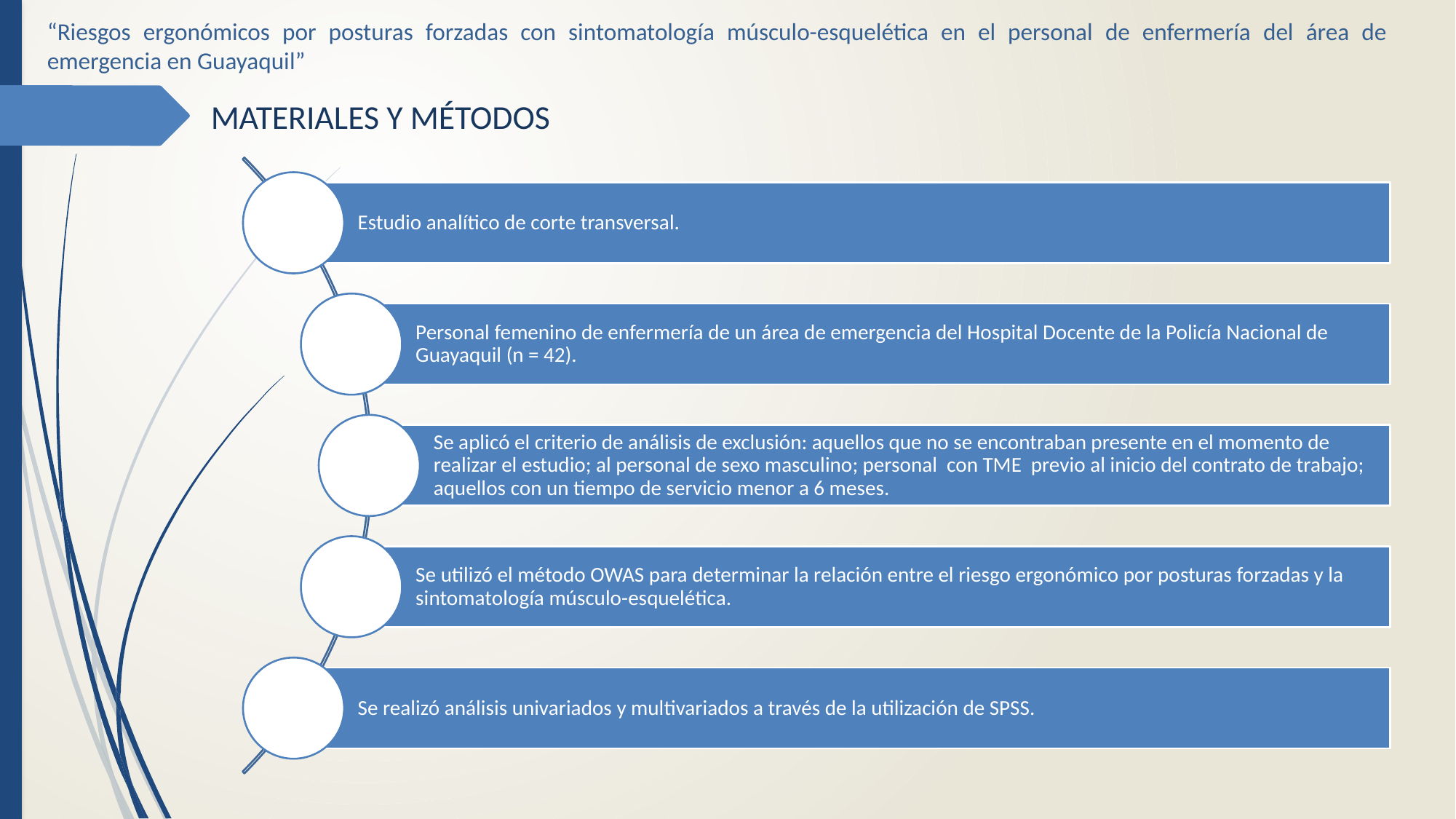

“Riesgos ergonómicos por posturas forzadas con sintomatología músculo-esquelética en el personal de enfermería del área de emergencia en Guayaquil”
MATERIALES Y MÉTODOS
Estudio analítico de corte transversal.
Personal femenino de enfermería de un área de emergencia del Hospital Docente de la Policía Nacional de Guayaquil (n = 42).
Se aplicó el criterio de análisis de exclusión: aquellos que no se encontraban presente en el momento de realizar el estudio; al personal de sexo masculino; personal  con TME  previo al inicio del contrato de trabajo; aquellos con un tiempo de servicio menor a 6 meses.
Se utilizó el método OWAS para determinar la relación entre el riesgo ergonómico por posturas forzadas y la sintomatología músculo-esquelética.
Se realizó análisis univariados y multivariados a través de la utilización de SPSS.